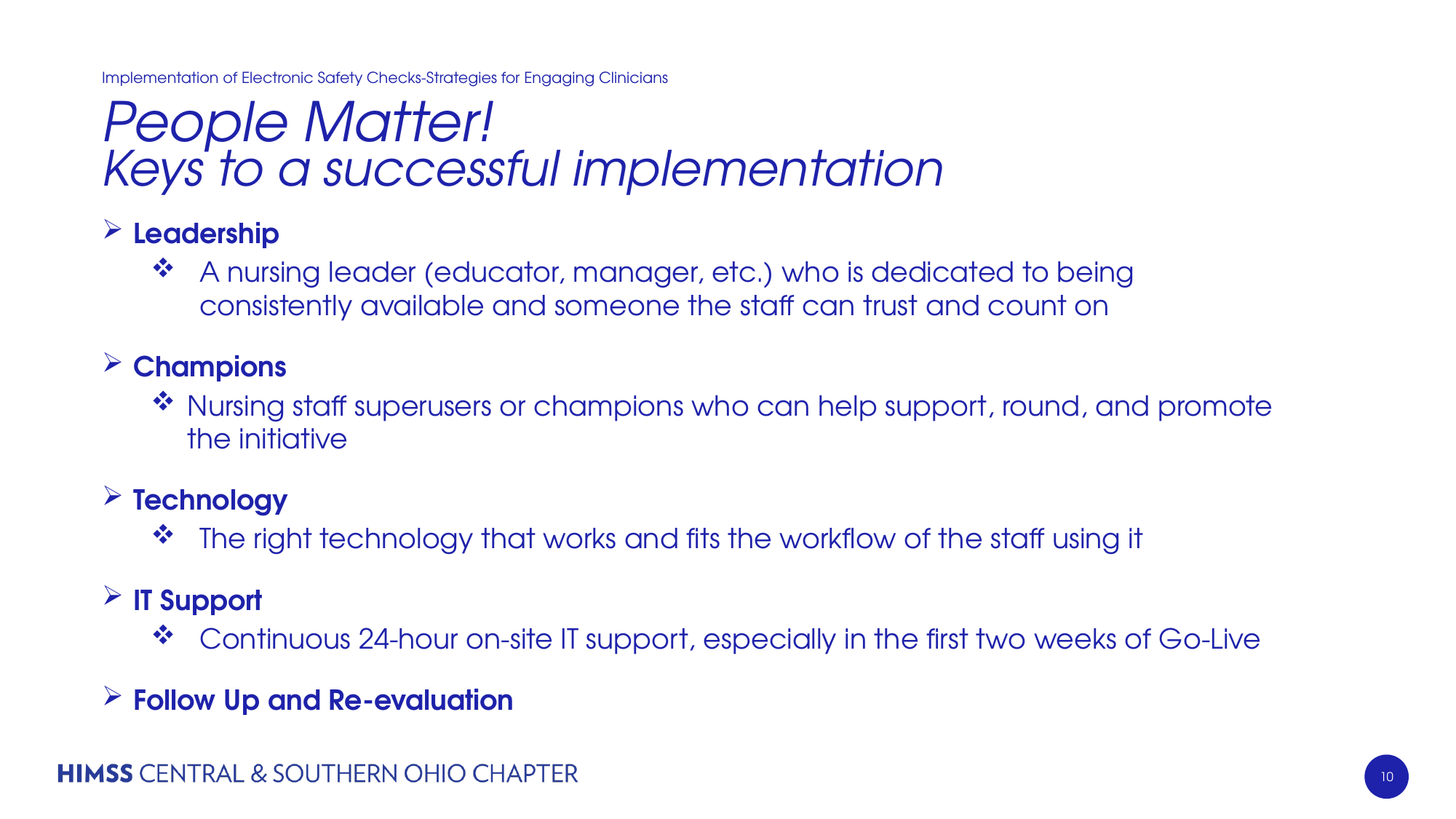

# People Matter! Keys to a successful implementation
Leadership
A nursing leader (educator, manager, etc.) who is dedicated to being consistently available and someone the staff can trust and count on
Champions
Nursing staff superusers or champions who can help support, round, and promote the initiative
Technology
The right technology that works and fits the workflow of the staff using it
IT Support
Continuous 24-hour on-site IT support, especially in the first two weeks of Go-Live
Follow Up and Re-evaluation

10